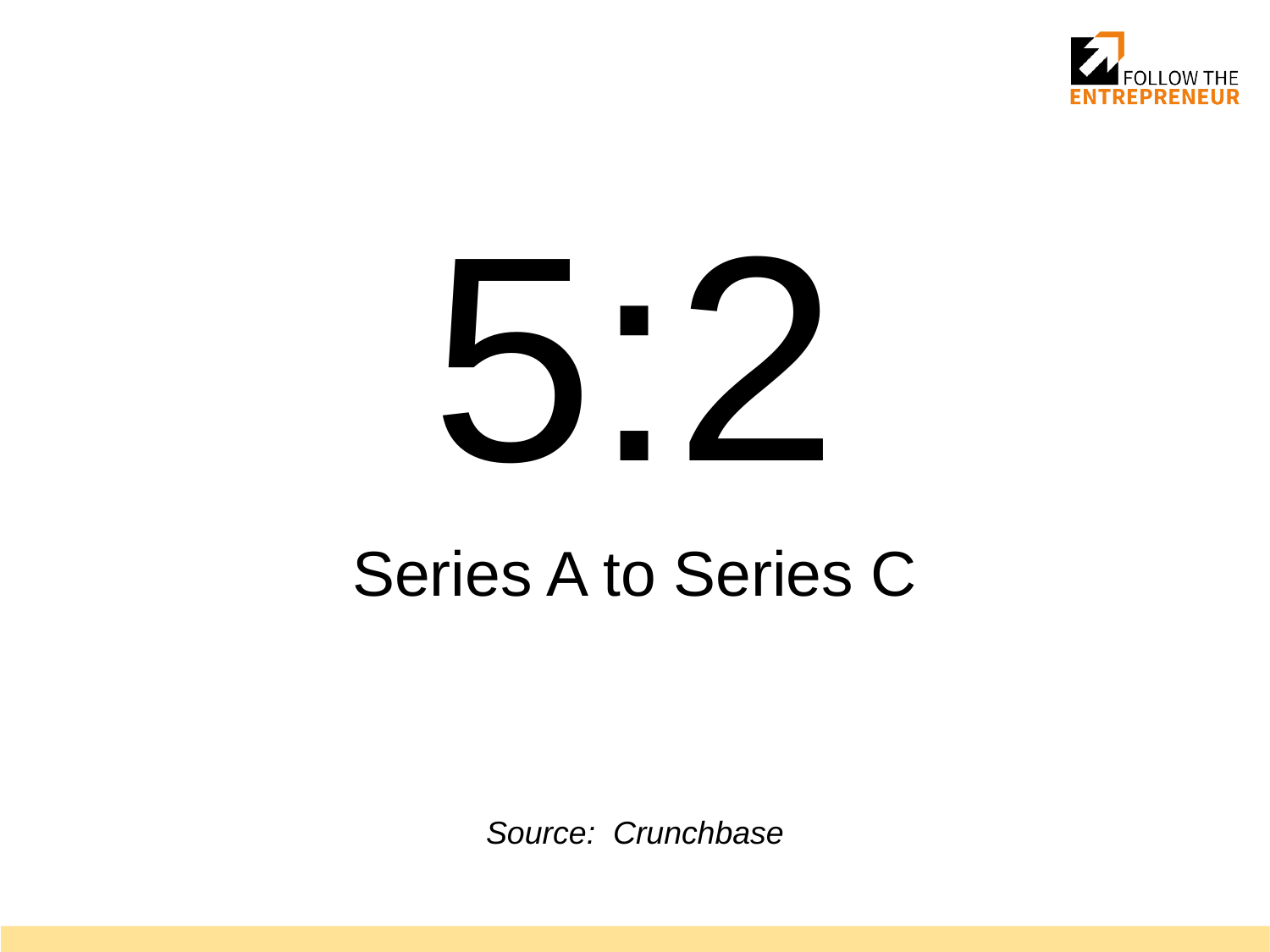

5:2
Series A to Series C
Source:  Crunchbase